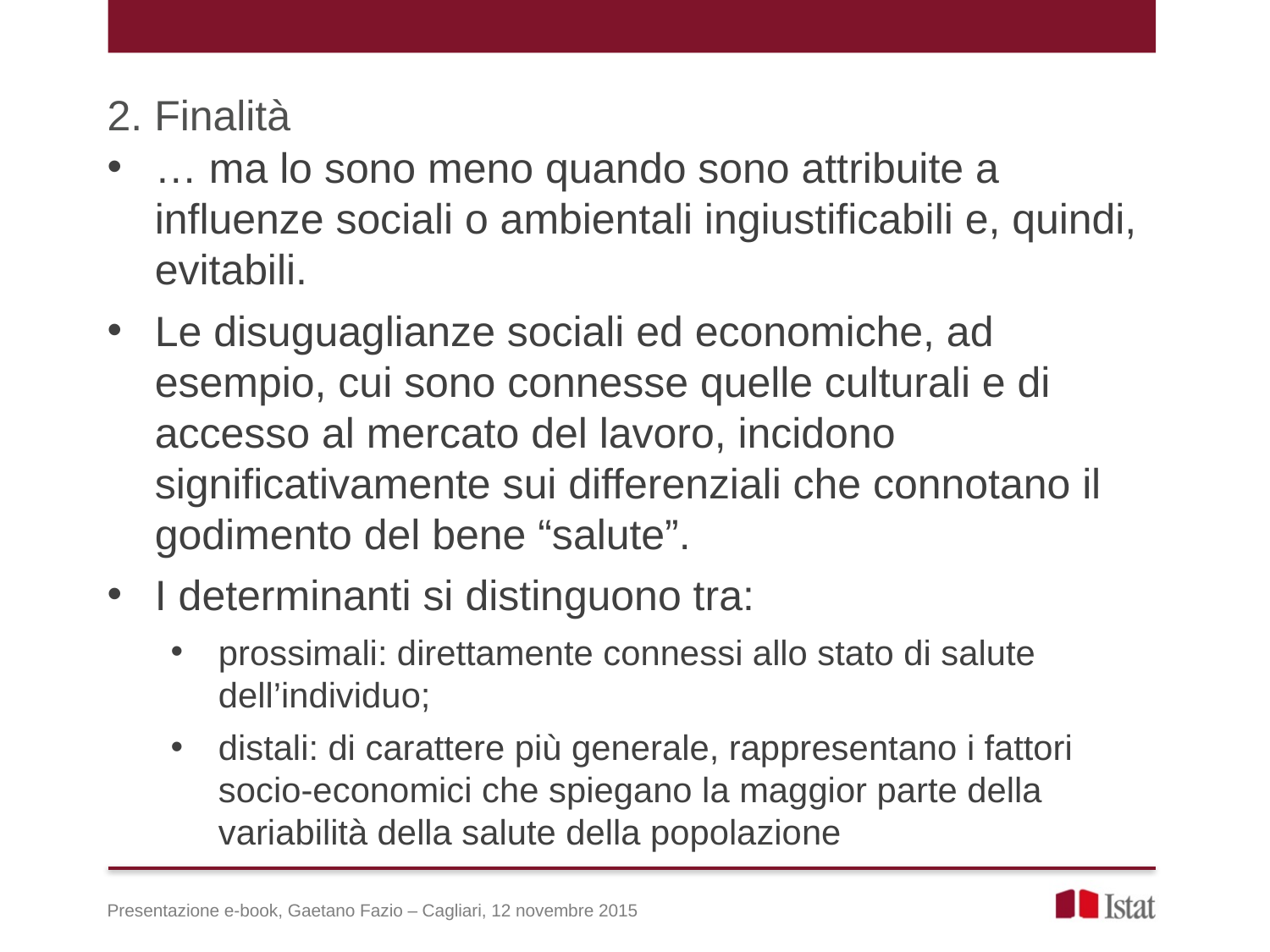

2. Finalità
… ma lo sono meno quando sono attribuite a influenze sociali o ambientali ingiustificabili e, quindi, evitabili.
Le disuguaglianze sociali ed economiche, ad esempio, cui sono connesse quelle culturali e di accesso al mercato del lavoro, incidono significativamente sui differenziali che connotano il godimento del bene “salute”.
I determinanti si distinguono tra:
prossimali: direttamente connessi allo stato di salute dell’individuo;
distali: di carattere più generale, rappresentano i fattori socio-economici che spiegano la maggior parte della variabilità della salute della popolazione
Presentazione e-book, Gaetano Fazio – Cagliari, 12 novembre 2015